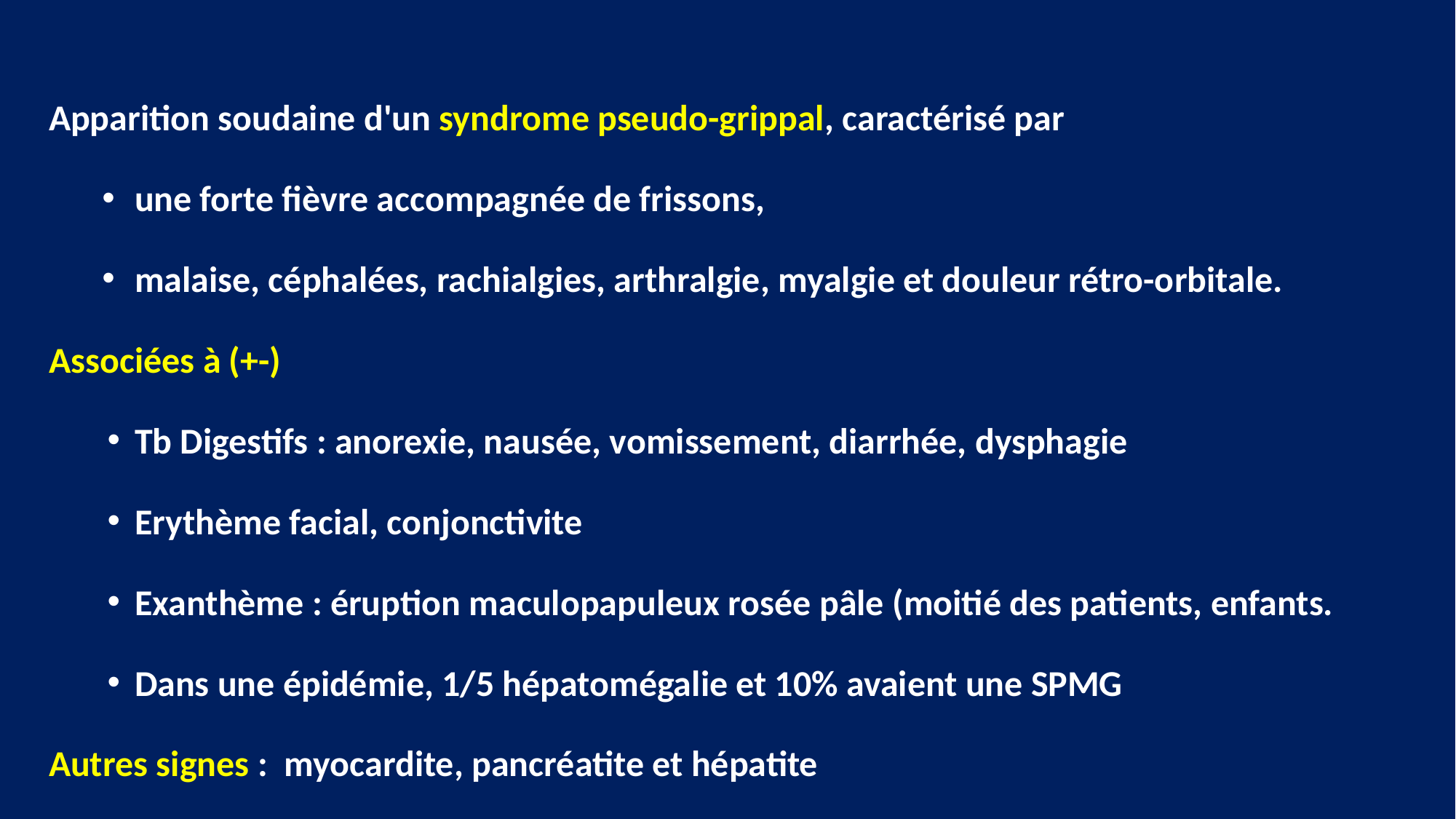

Apparition soudaine d'un syndrome pseudo-grippal, caractérisé par
une forte fièvre accompagnée de frissons,
malaise, céphalées, rachialgies, arthralgie, myalgie et douleur rétro-orbitale.
Associées à (+-)
Tb Digestifs : anorexie, nausée, vomissement, diarrhée, dysphagie
Erythème facial, conjonctivite
Exanthème : éruption maculopapuleux rosée pâle (moitié des patients, enfants.
Dans une épidémie, 1/5 hépatomégalie et 10% avaient une SPMG
Autres signes :  myocardite, pancréatite et hépatite